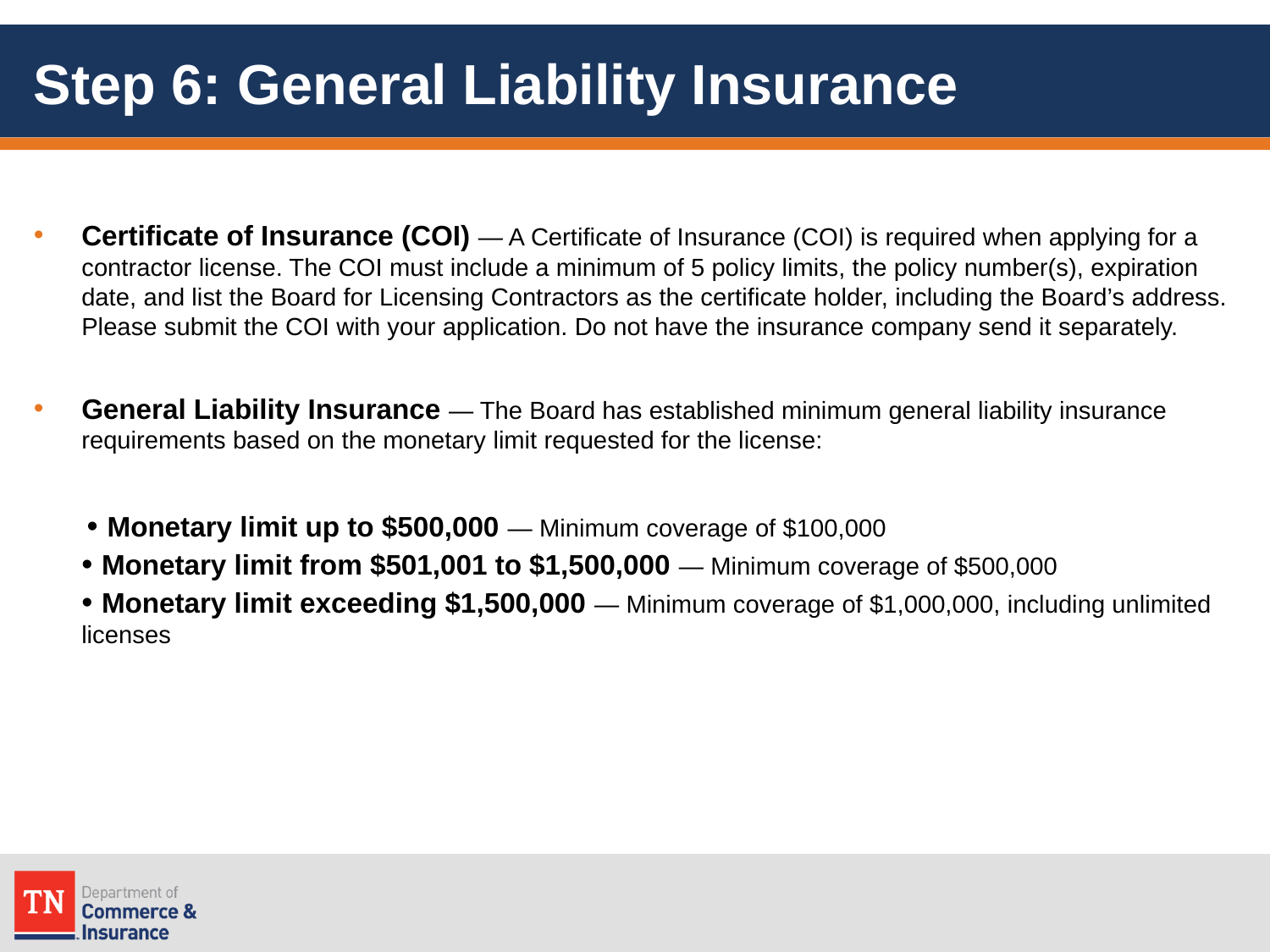

# Step 6: General Liability Insurance
Certificate of Insurance (COI) — A Certificate of Insurance (COI) is required when applying for a contractor license. The COI must include a minimum of 5 policy limits, the policy number(s), expiration date, and list the Board for Licensing Contractors as the certificate holder, including the Board’s address. Please submit the COI with your application. Do not have the insurance company send it separately.

General Liability Insurance — The Board has established minimum general liability insurance requirements based on the monetary limit requested for the license:

      • Monetary limit up to $500,000 — Minimum coverage of $100,000
• Monetary limit from $501,001 to $1,500,000 — Minimum coverage of $500,000
• Monetary limit exceeding $1,500,000 — Minimum coverage of $1,000,000, including unlimited licenses